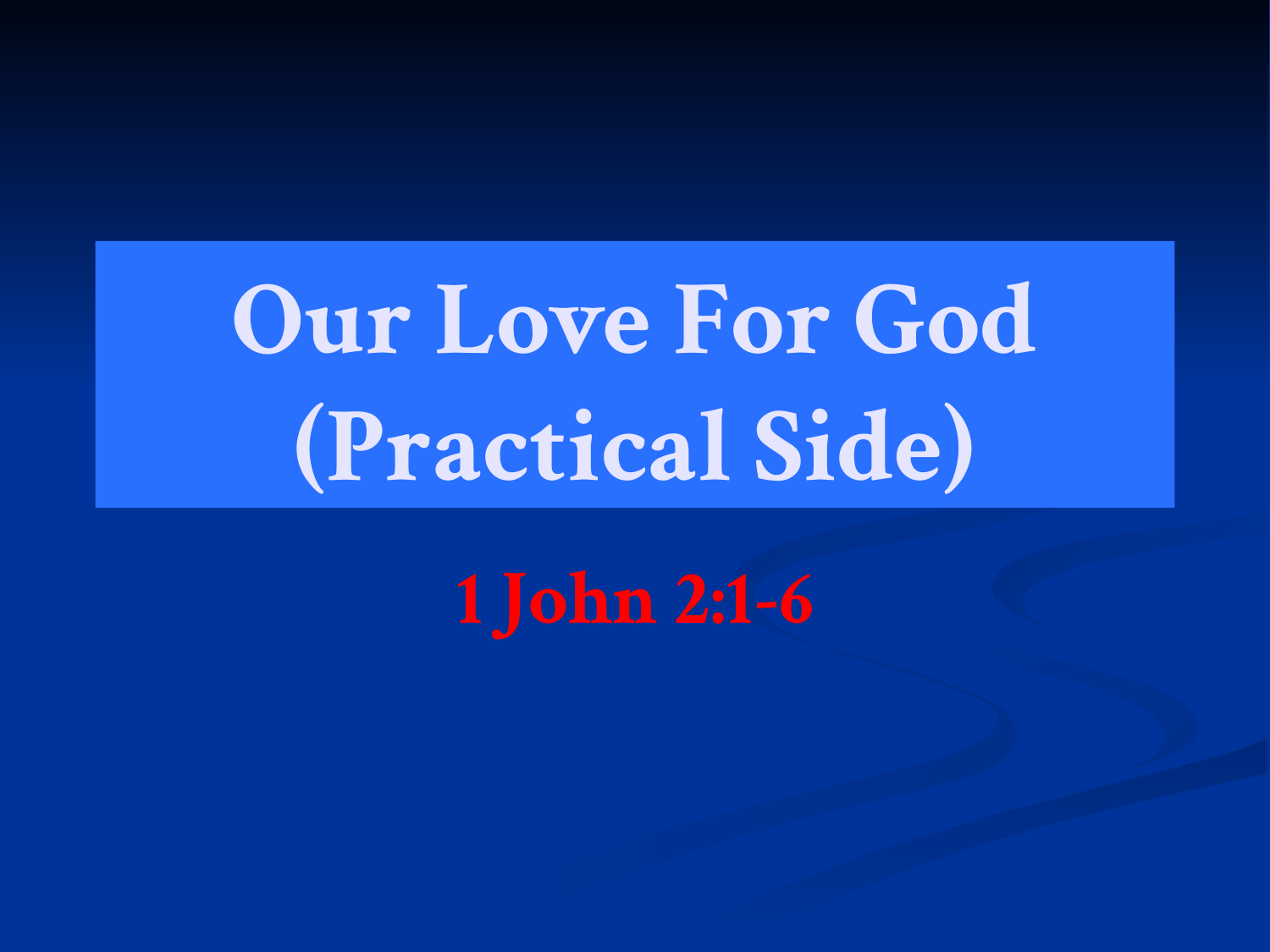

# Our Love For God (Practical Side)
1 John 2:1-6